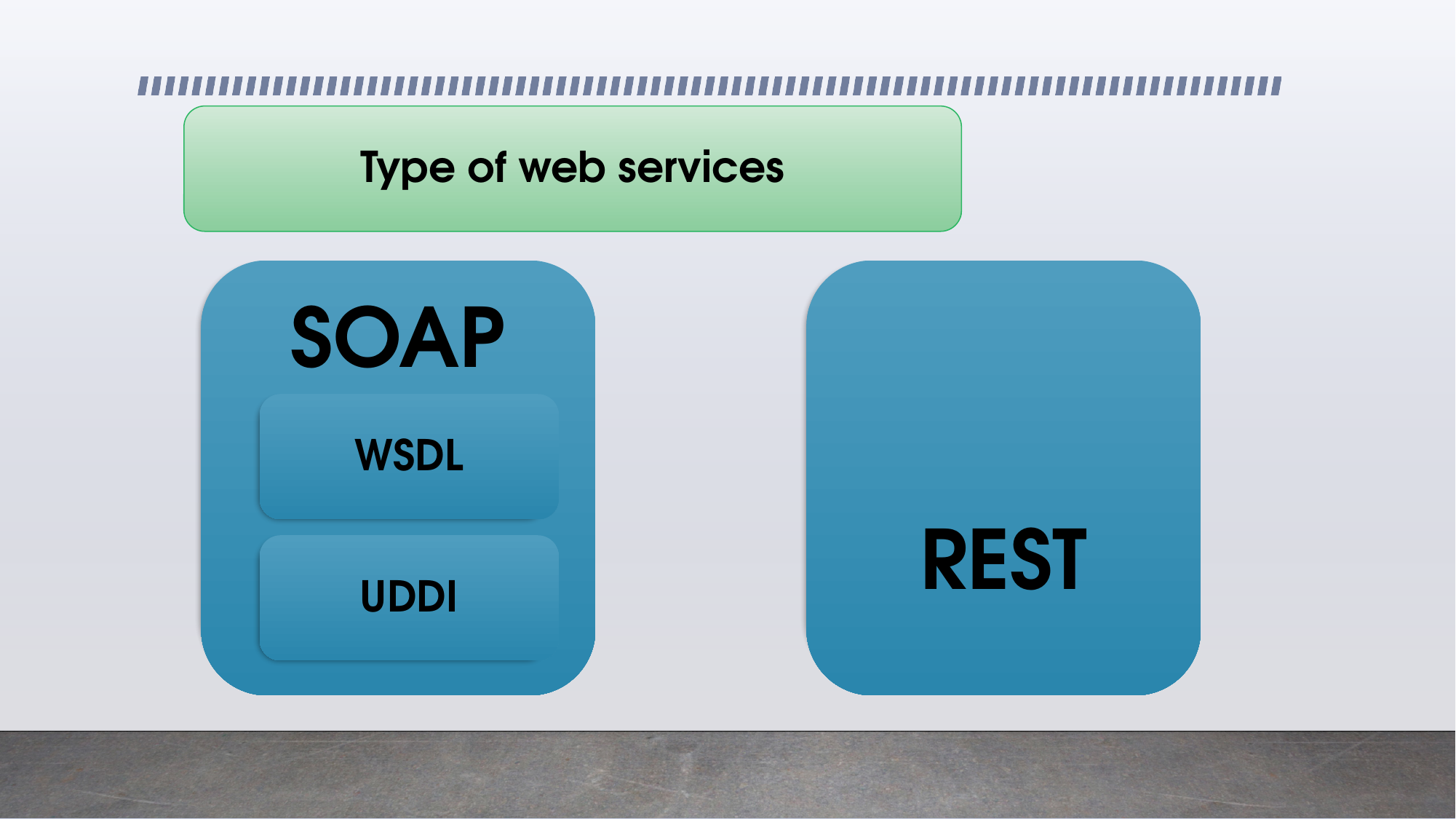

Type of web services
SOAP

REST

WSDL
UDDI